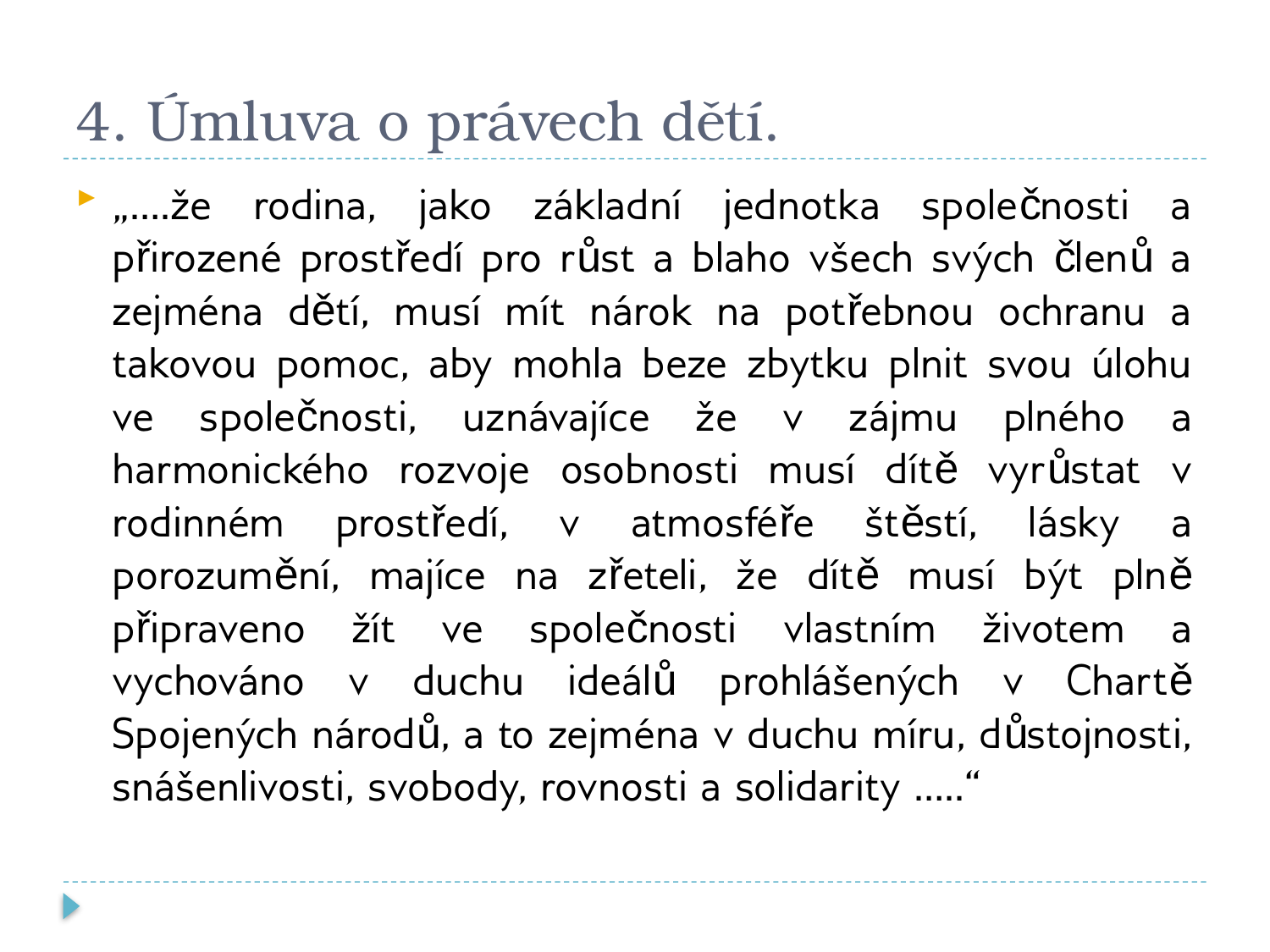

# 4. Úmluva o právech dětí.
„….že rodina, jako základní jednotka společnosti a přirozené prostředí pro růst a blaho všech svých členů a zejména dětí, musí mít nárok na potřebnou ochranu a takovou pomoc, aby mohla beze zbytku plnit svou úlohu ve společnosti, uznávajíce že v zájmu plného a harmonického rozvoje osobnosti musí dítě vyrůstat v rodinném prostředí, v atmosféře štěstí, lásky a porozumění, majíce na zřeteli, že dítě musí být plně připraveno žít ve společnosti vlastním životem a vychováno v duchu ideálů prohlášených v Chartě Spojených národů, a to zejména v duchu míru, důstojnosti, snášenlivosti, svobody, rovnosti a solidarity …..“